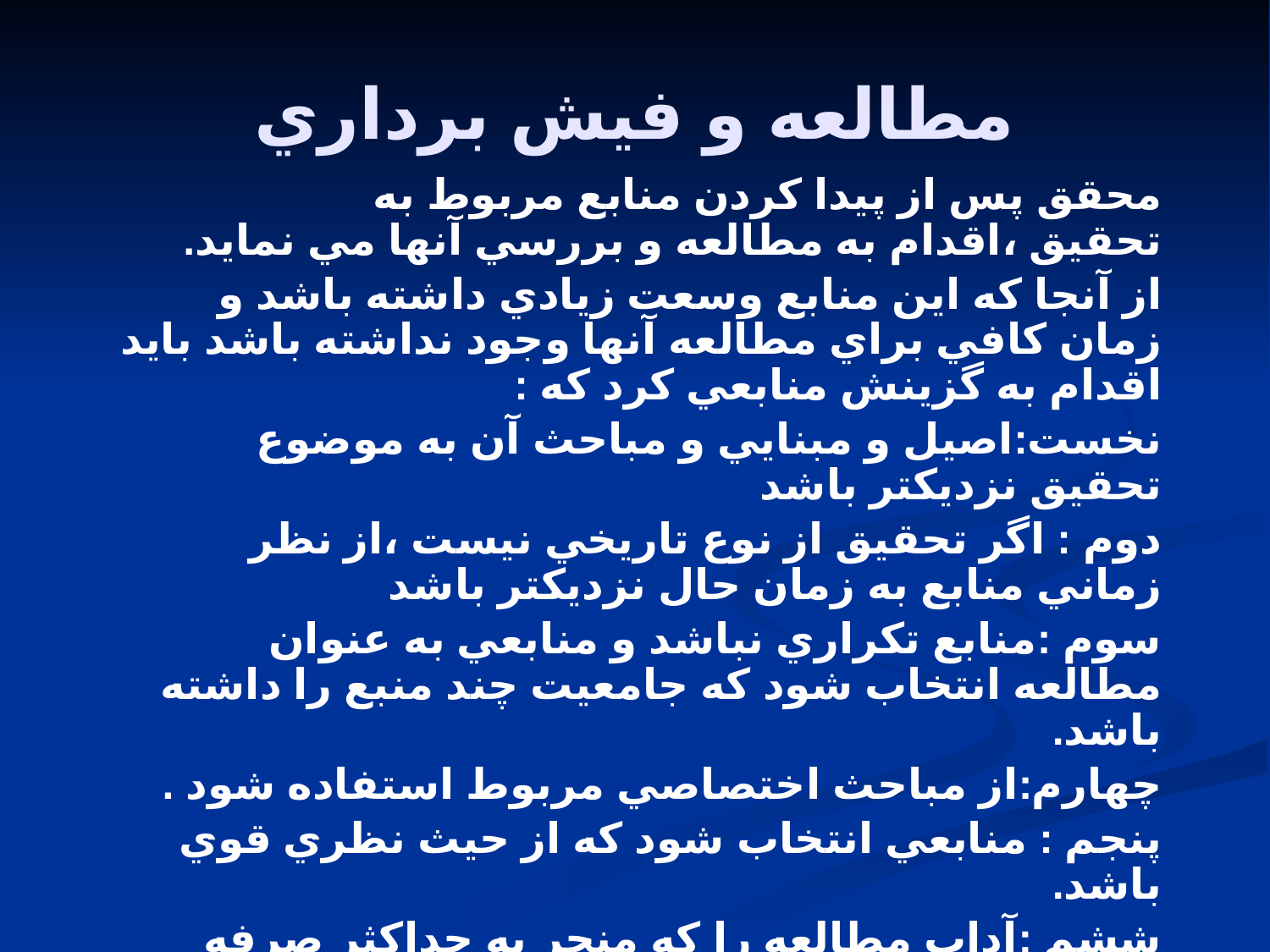

# مطالعه و فيش برداري
محقق پس از پيدا کردن منابع مربوط به تحقيق ،اقدام به مطالعه و بررسي آنها مي نمايد.
از آنجا که اين منابع وسعت زيادي داشته باشد و زمان کافي براي مطالعه آنها وجود نداشته باشد بايد اقدام به گزينش منابعي کرد که :
نخست:اصيل و مبنايي و مباحث آن به موضوع تحقيق نزديکتر باشد
دوم : اگر تحقيق از نوع تاريخي نيست ،از نظر زماني منابع به زمان حال نزديکتر باشد
سوم :منابع تکراري نباشد و منابعي به عنوان مطالعه انتخاب شود که جامعيت چند منبع را داشته باشد.
چهارم:از مباحث اختصاصي مربوط استفاده شود .
پنجم : منابعي انتخاب شود که از حيث نظري قوي باشد.
ششم :آداب مطالعه را که منجر به حداکثر صرفه جويي در زمان و امکانات مي شود را رعايت کند